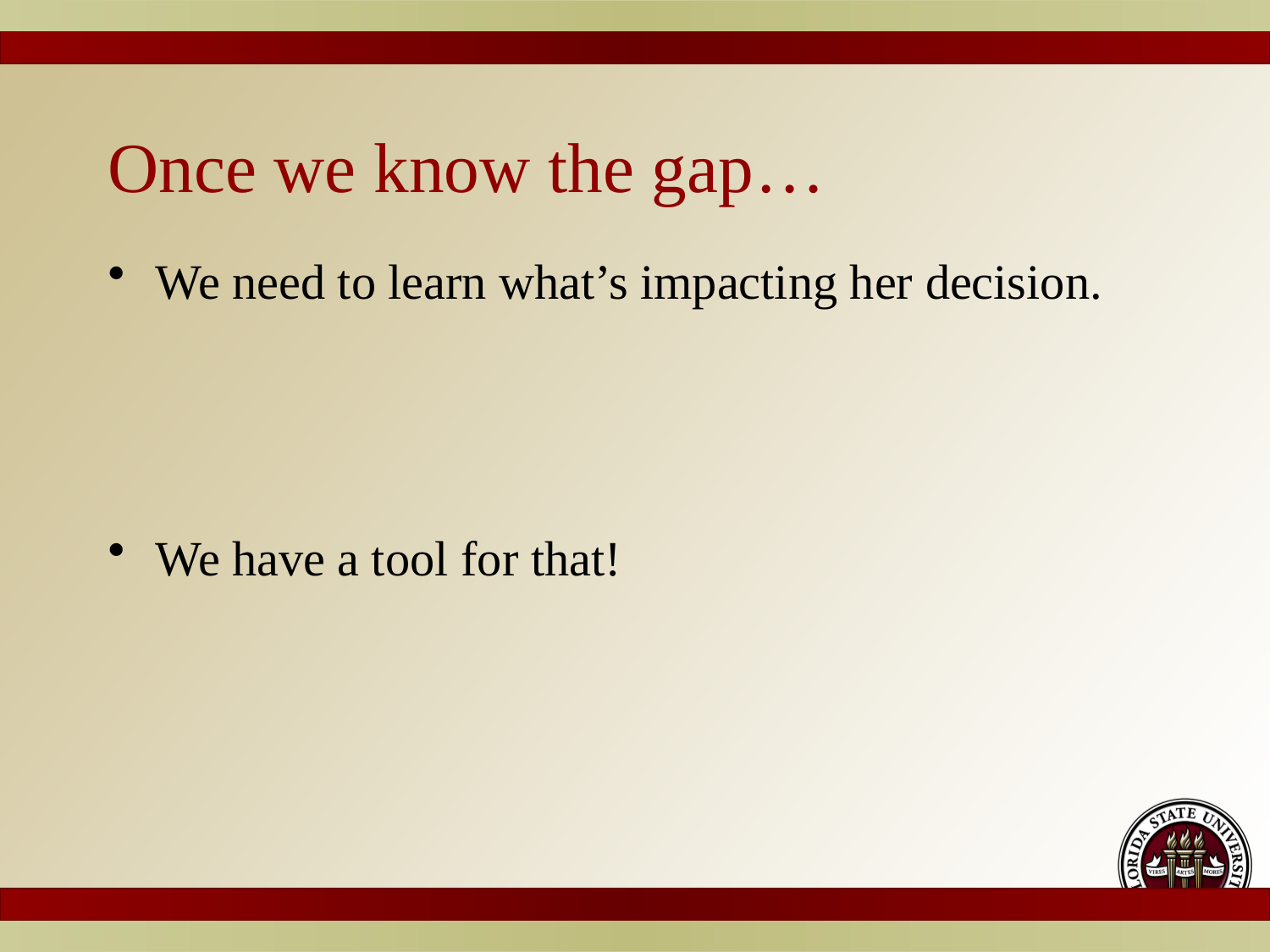

# Once we know the gap…
We need to learn what’s impacting her decision.

We have a tool for that!